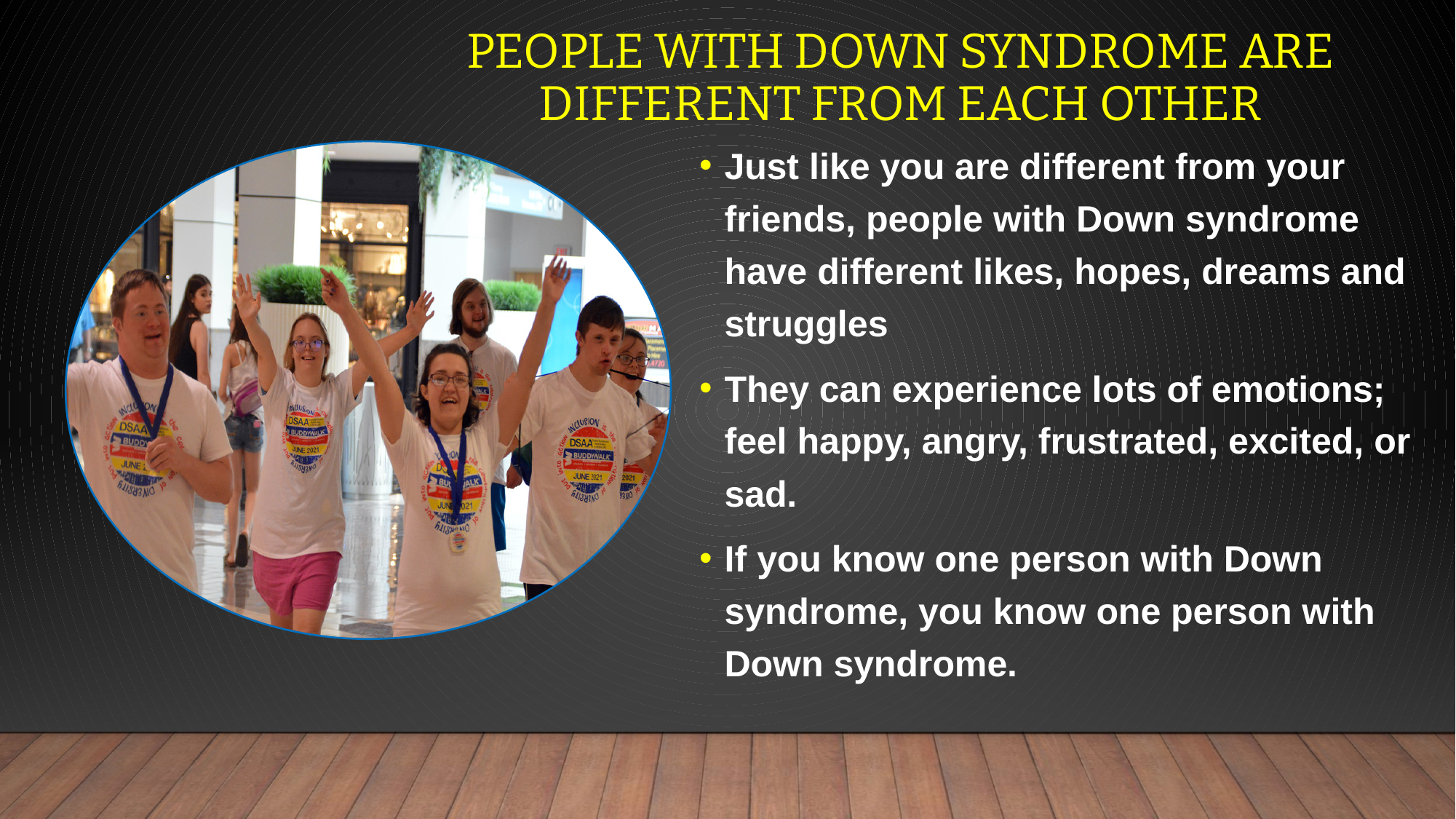

# People with Down syndrome are different from each other
Just like you are different from your friends, people with Down syndrome have different likes, hopes, dreams and struggles
They can experience lots of emotions; feel happy, angry, frustrated, excited, or sad.
If you know one person with Down syndrome, you know one person with Down syndrome.